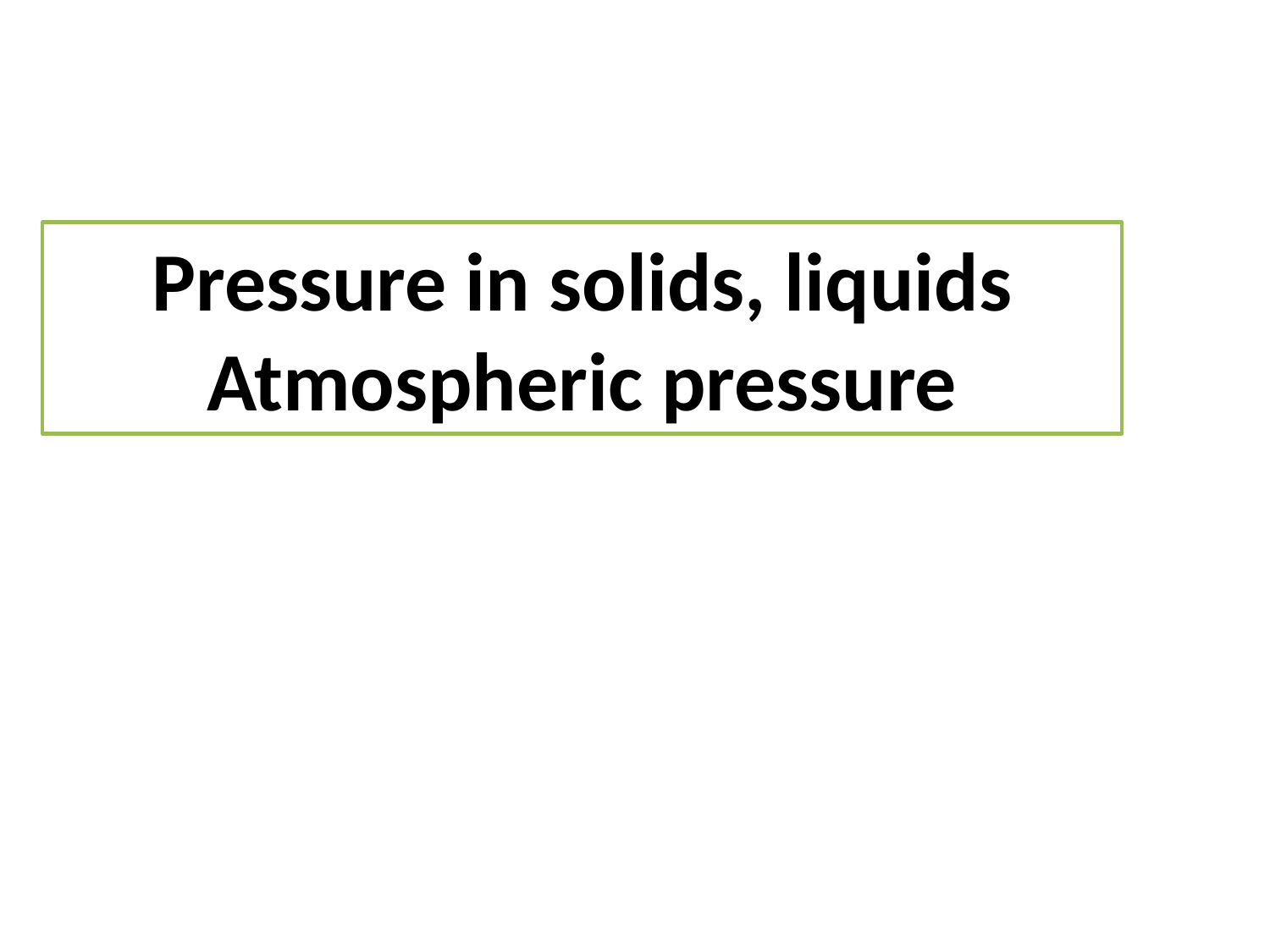

# Pressure in solids, liquids Atmospheric pressure